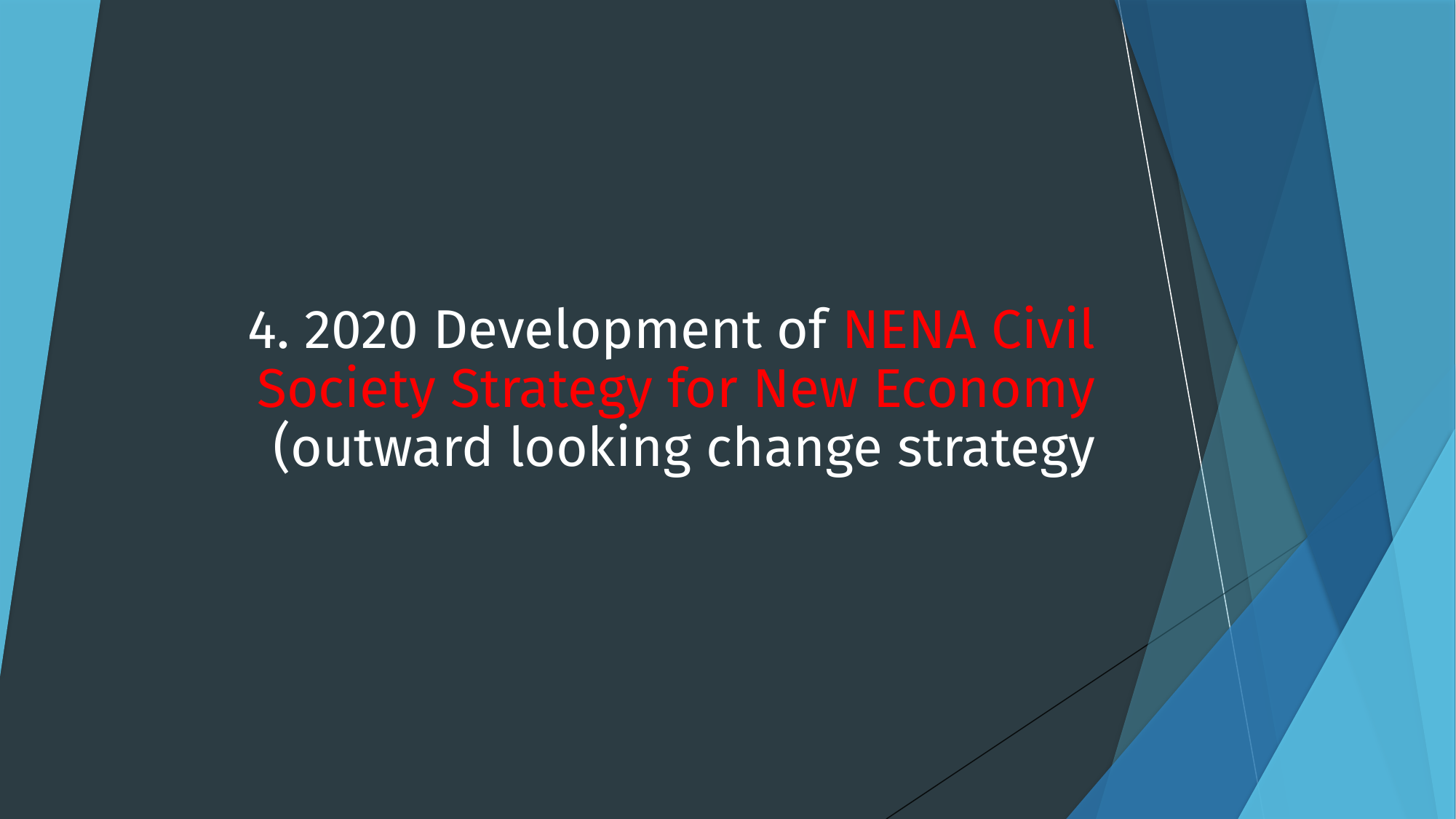

# 4. 2020 Development of NENA Civil Society Strategy for New Economy (outward looking change strategy